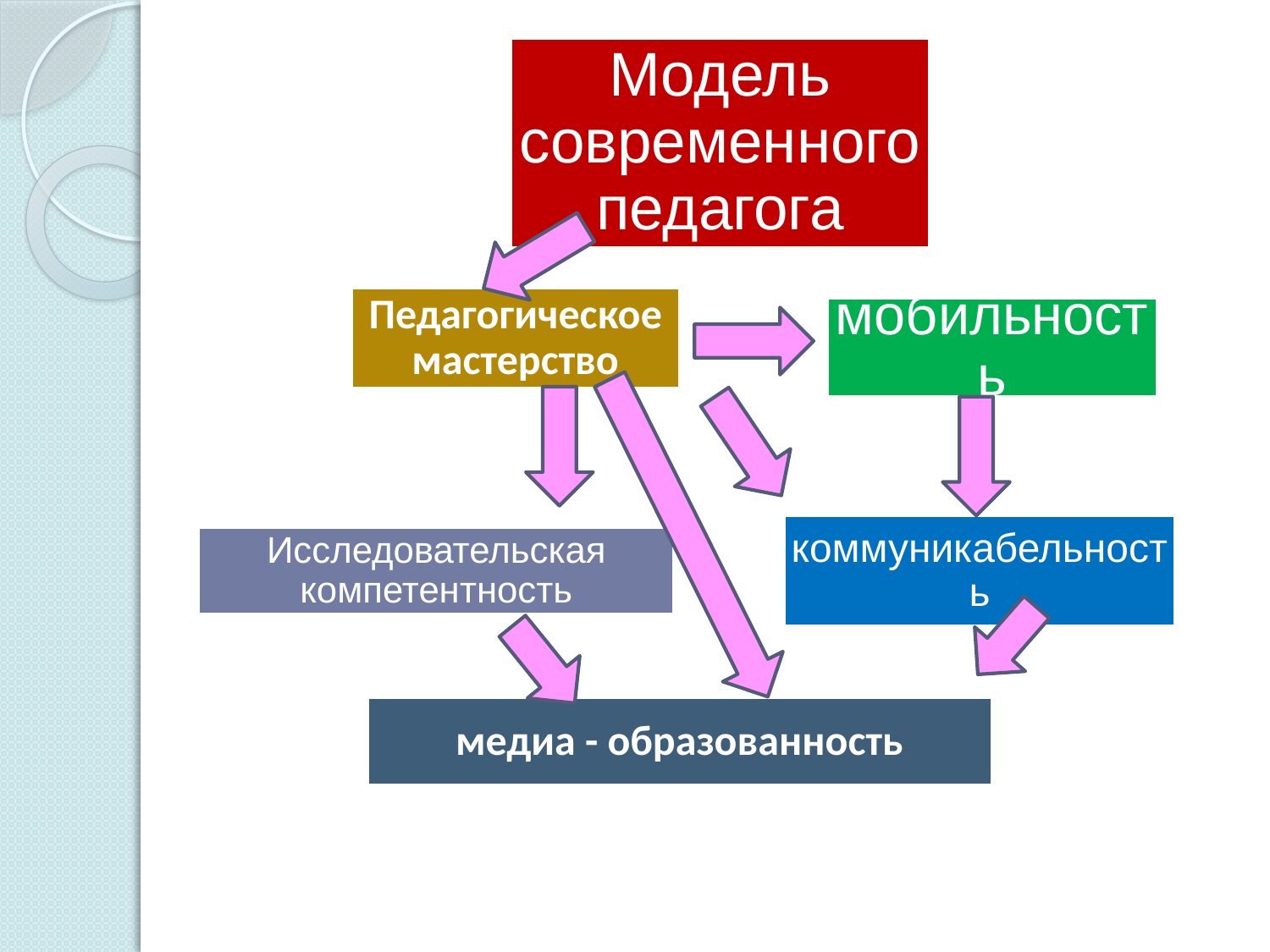

Модель современного педагога

Педагогическое мастерство
мобильность

Исследовательская компетентность

коммуникабельность

медиа - образованность